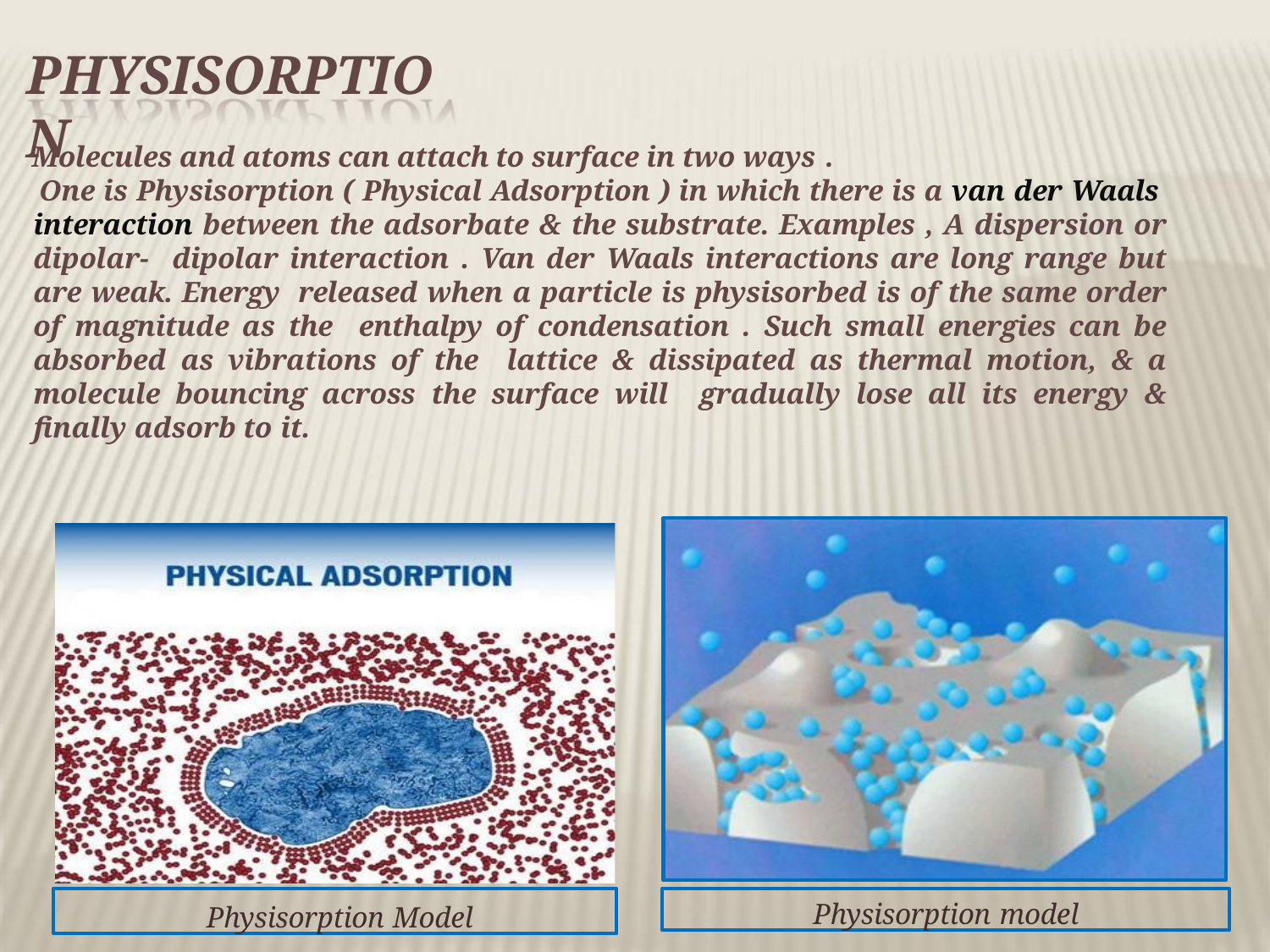

# PHYSISORPTION

Molecules and atoms can attach to surface in two ways .
One is Physisorption ( Physical Adsorption ) in which there is a van der Waals  interaction between the adsorbate & the substrate. Examples , A dispersion or dipolar-  dipolar interaction . Van der Waals interactions are long range but are weak. Energy  released when a particle is physisorbed is of the same order of magnitude as the  enthalpy of condensation . Such small energies can be absorbed as vibrations of the  lattice & dissipated as thermal motion, & a molecule bouncing across the surface will  gradually lose all its energy & finally adsorb to it.

Physisorption model
Physisorption Model